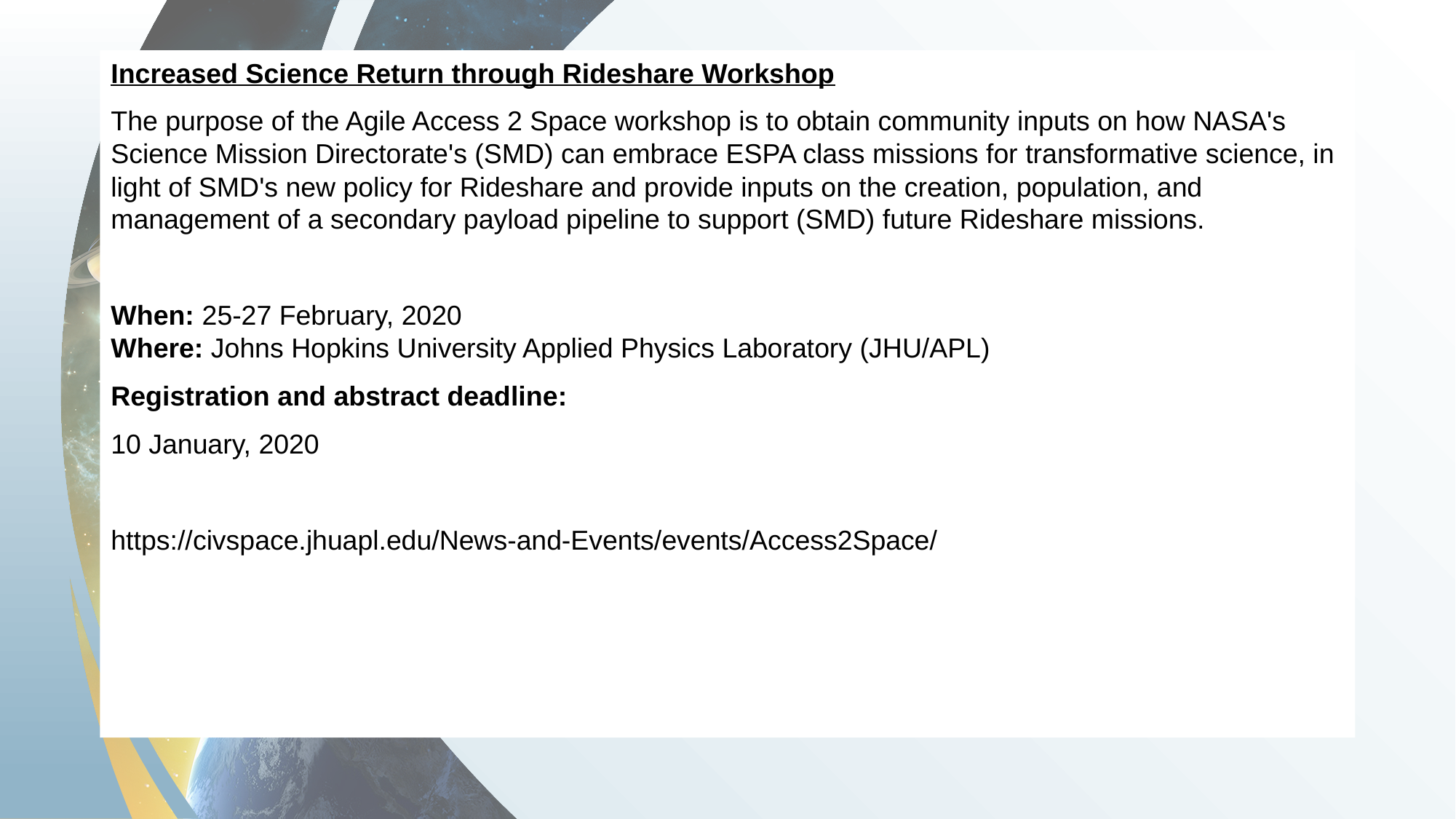

Increased Science Return through Rideshare Workshop
The purpose of the Agile Access 2 Space workshop is to obtain community inputs on how NASA's Science Mission Directorate's (SMD) can embrace ESPA class missions for transformative science, in light of SMD's new policy for Rideshare and provide inputs on the creation, population, and management of a secondary payload pipeline to support (SMD) future Rideshare missions.

When: 25-27 February, 2020
Where: Johns Hopkins University Applied Physics Laboratory (JHU/APL)
Registration and abstract deadline:
10 January, 2020

https://civspace.jhuapl.edu/News-and-Events/events/Access2Space/